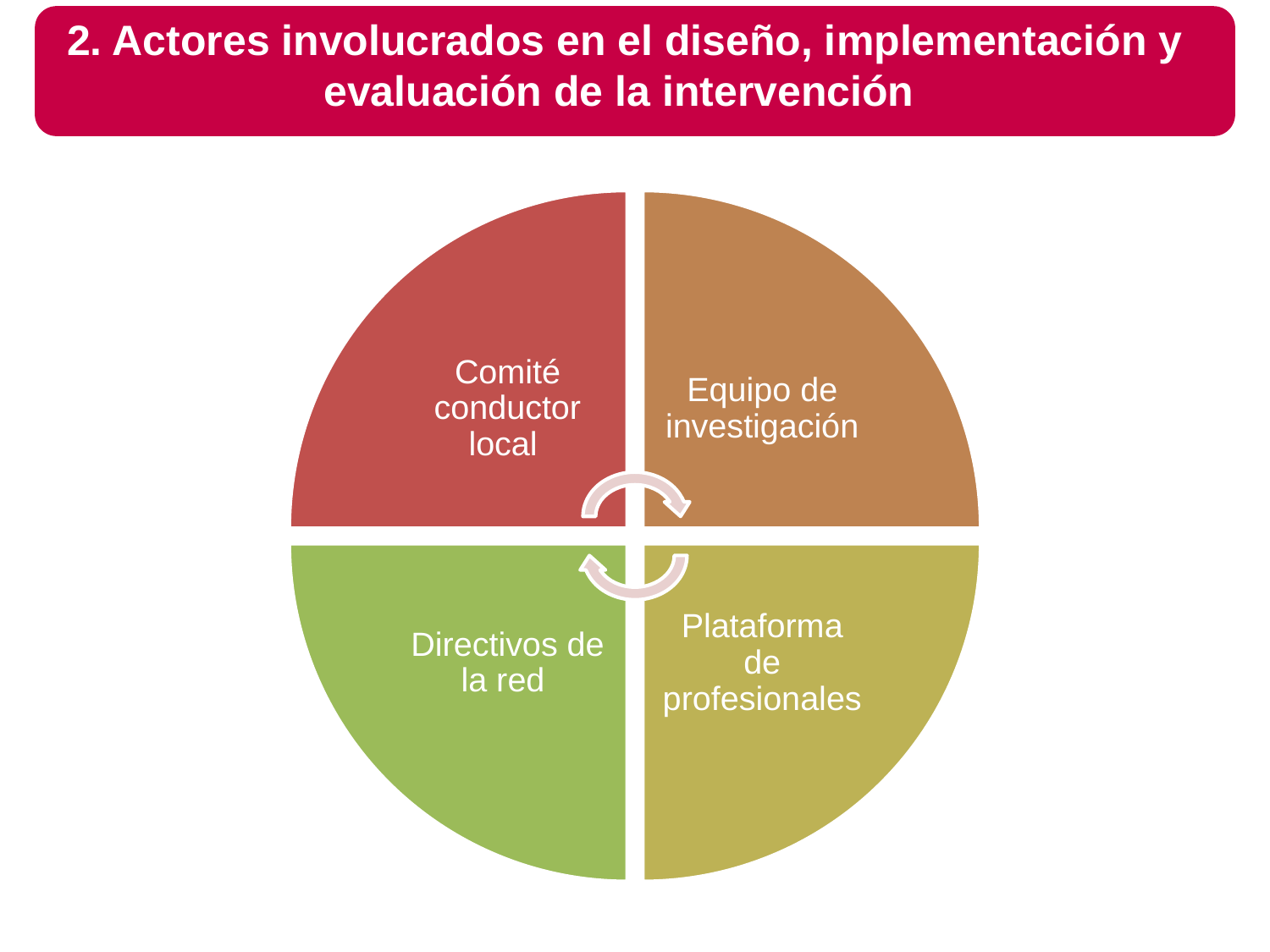

# 2. Actores involucrados en el diseño, implementación y evaluación de la intervención
Comité conductor local
Equipo de investigación
Plataforma de profesionales
Directivos de la red